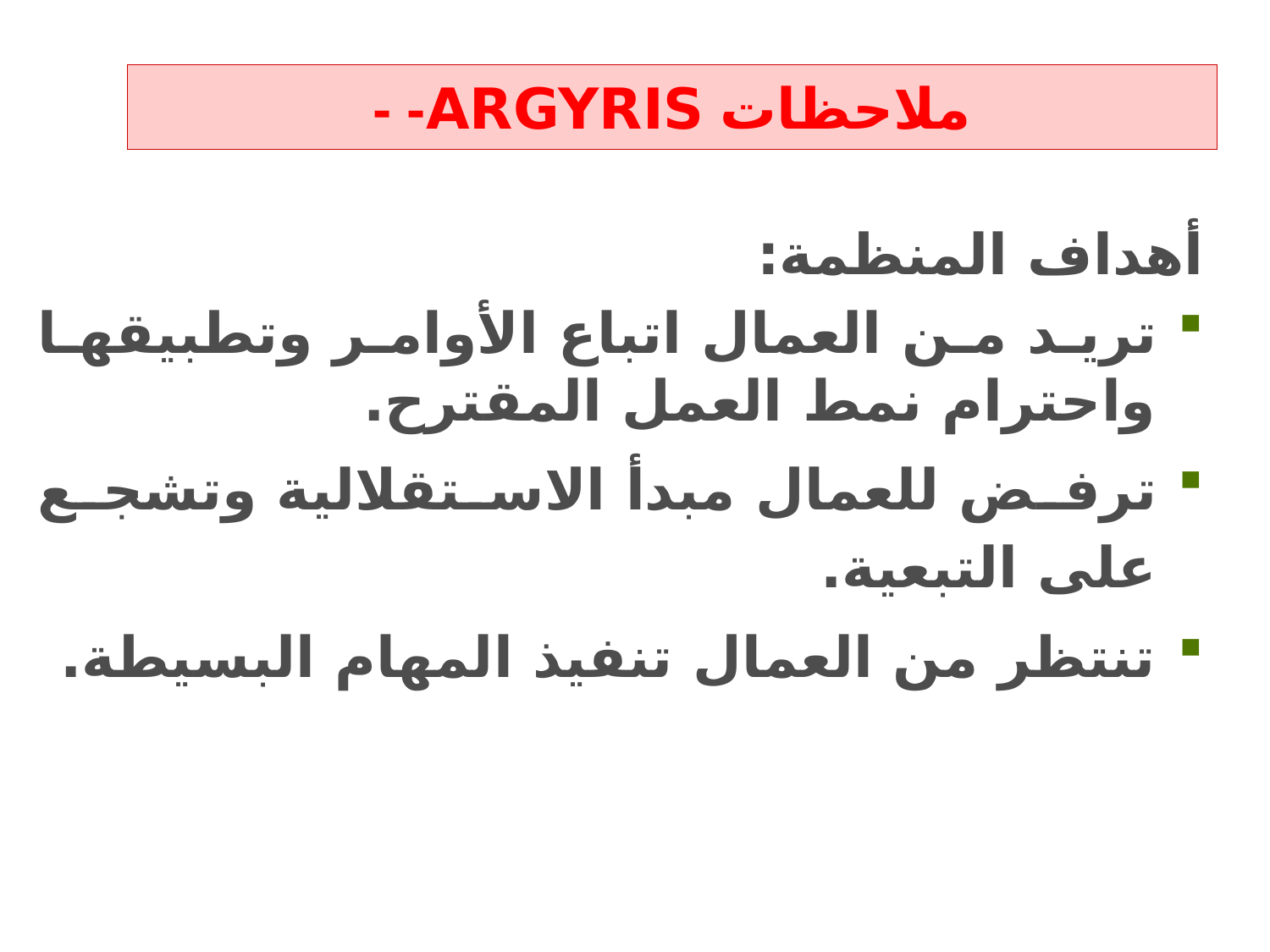

# ملاحظات ARGYRIS- -
أهداف المنظمة:
تريد من العمال اتباع الأوامر وتطبيقها واحترام نمط العمل المقترح.
ترفض للعمال مبدأ الاستقلالية وتشجع على التبعية.
تنتظر من العمال تنفيذ المهام البسيطة.

Company Logo